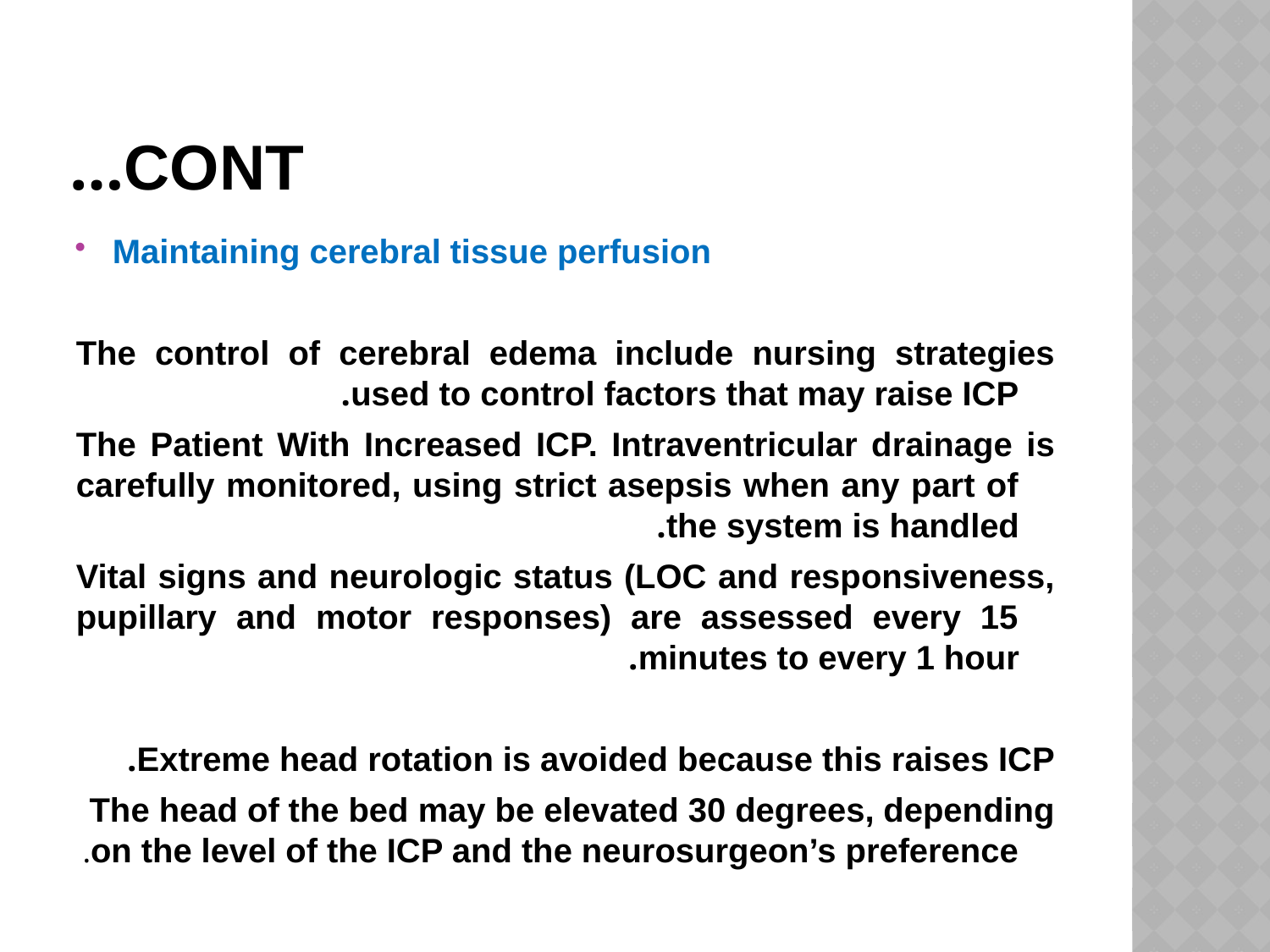

# Cont…
Maintaining cerebral tissue perfusion

The control of cerebral edema include nursing strategies used to control factors that may raise ICP.
The Patient With Increased ICP. Intraventricular drainage is carefully monitored, using strict asepsis when any part of the system is handled.
Vital signs and neurologic status (LOC and responsiveness, pupillary and motor responses) are assessed every 15 minutes to every 1 hour.

Extreme head rotation is avoided because this raises ICP.
The head of the bed may be elevated 30 degrees, depending on the level of the ICP and the neurosurgeon’s preference.